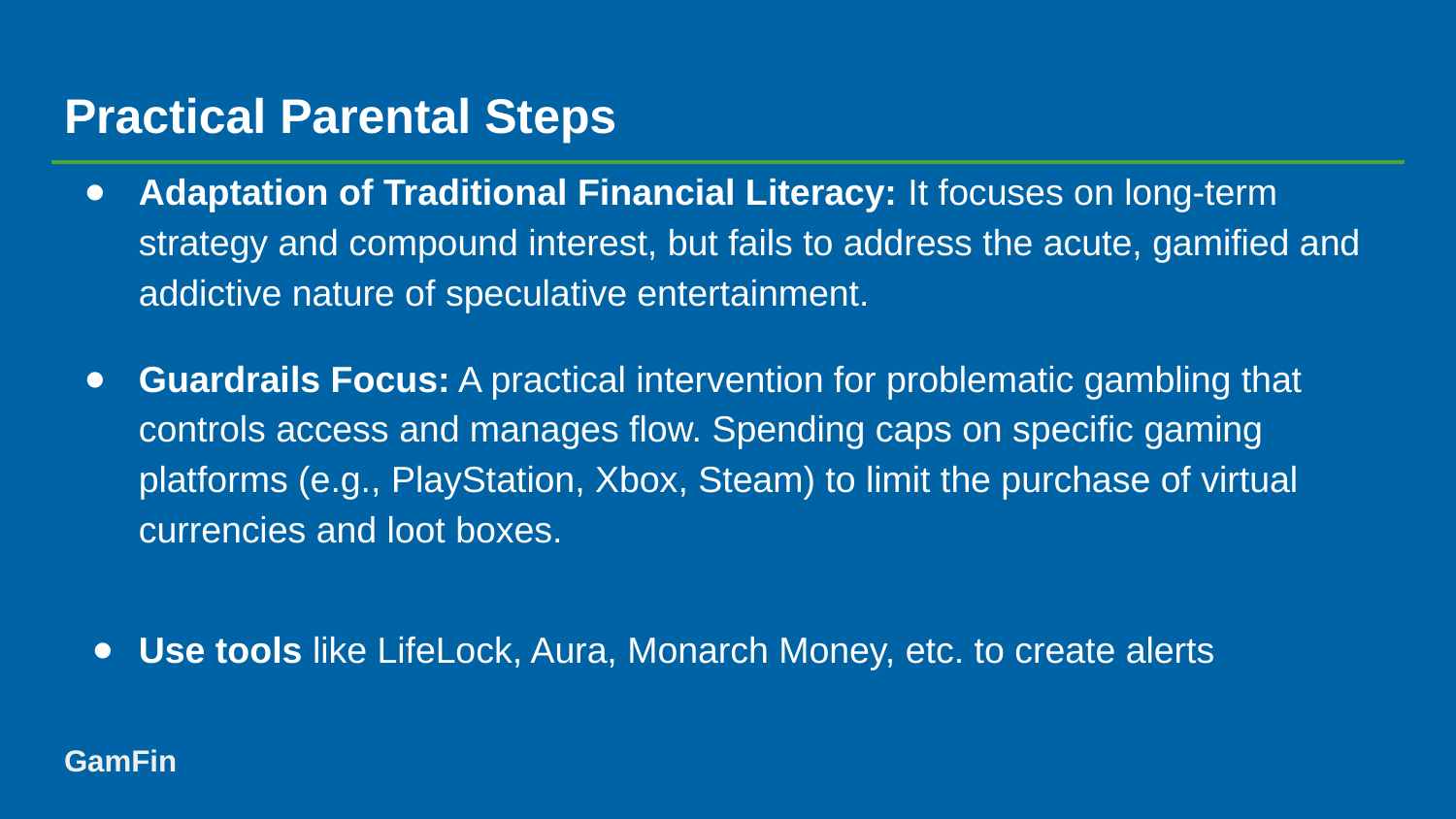

# Practical Parental Steps
Adaptation of Traditional Financial Literacy: It focuses on long-term strategy and compound interest, but fails to address the acute, gamified and addictive nature of speculative entertainment.
Guardrails Focus: A practical intervention for problematic gambling that controls access and manages flow. Spending caps on specific gaming platforms (e.g., PlayStation, Xbox, Steam) to limit the purchase of virtual currencies and loot boxes.

Use tools like LifeLock, Aura, Monarch Money, etc. to create alerts

GamFin